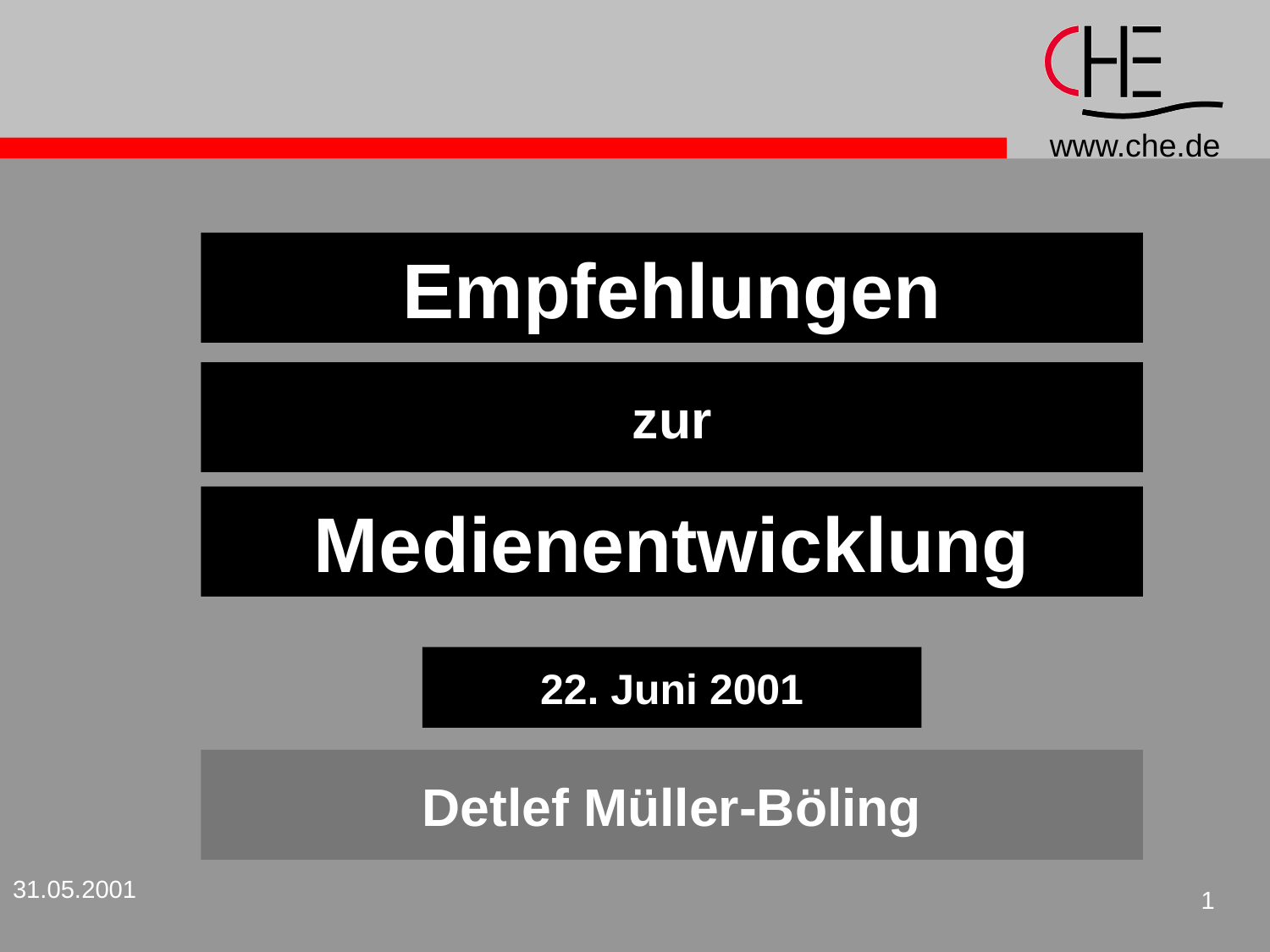

#
Empfehlungen
zur
Medienentwicklung
22. Juni 2001
Detlef Müller-Böling
31.05.2001
1